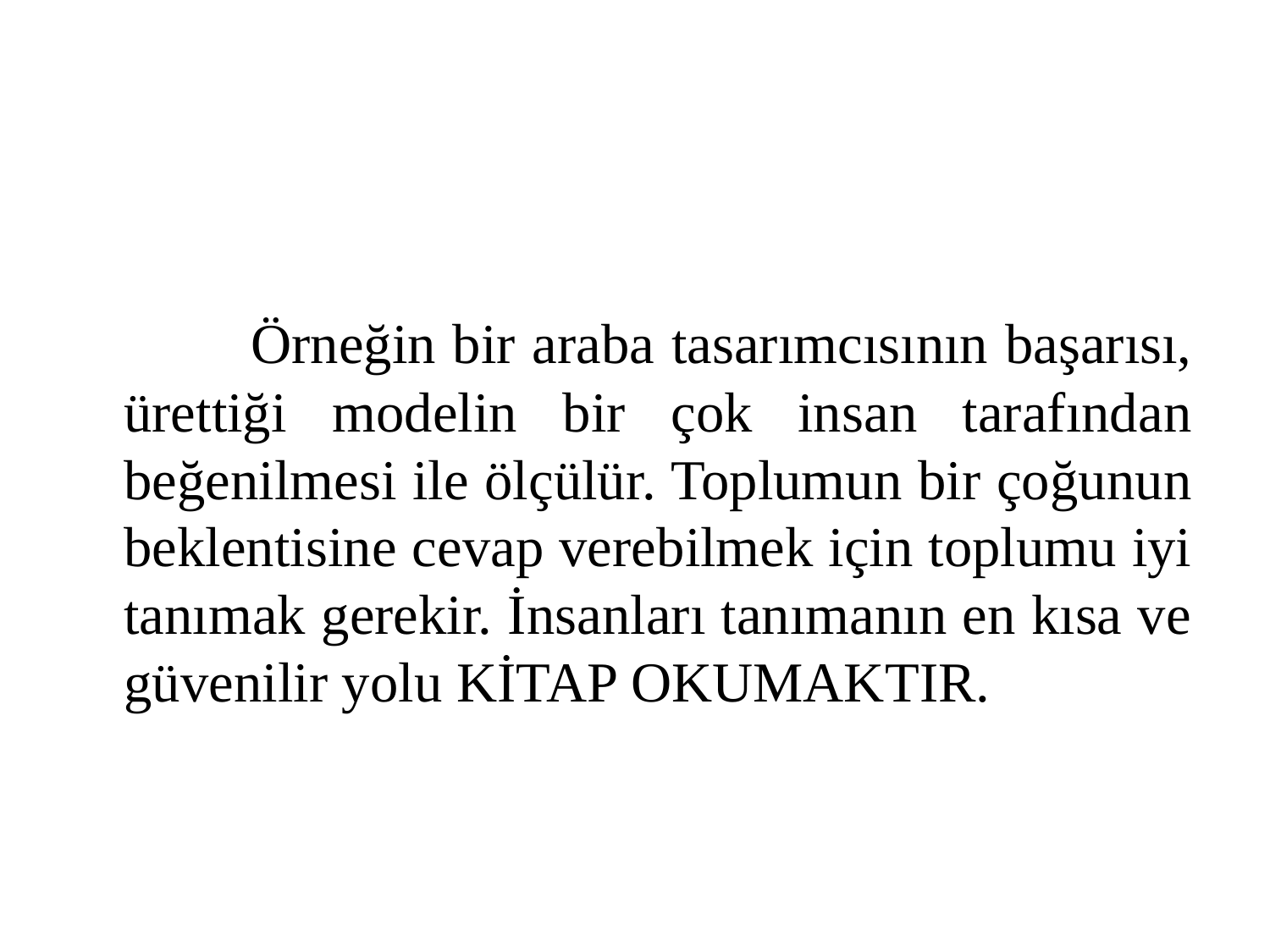

#

		Örneğin bir araba tasarımcısının başarısı, ürettiği modelin bir çok insan tarafından beğenilmesi ile ölçülür. Toplumun bir çoğunun beklentisine cevap verebilmek için toplumu iyi tanımak gerekir. İnsanları tanımanın en kısa ve güvenilir yolu KİTAP OKUMAKTIR.